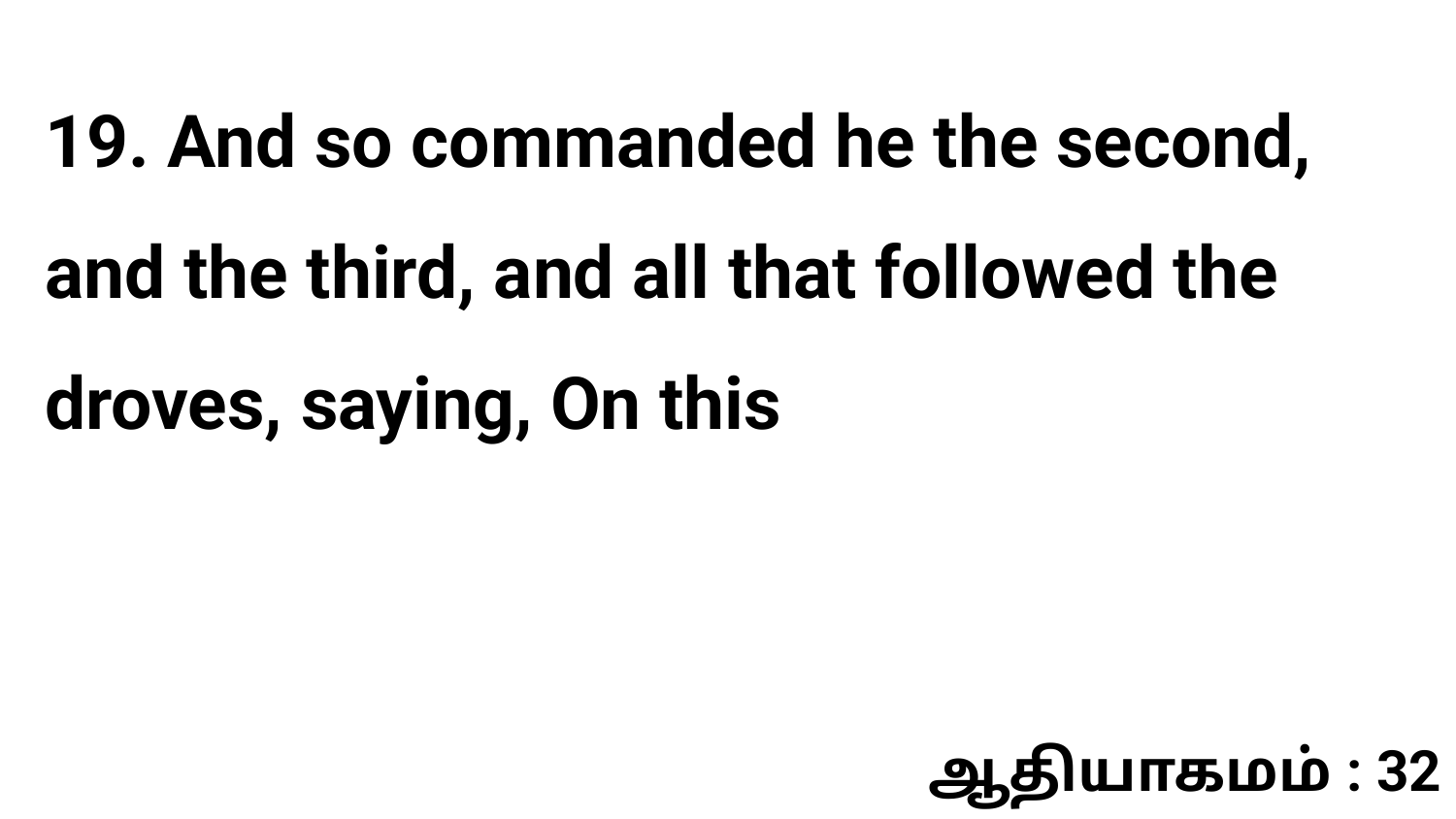

19. And so commanded he the second, and the third, and all that followed the droves, saying, On this
ஆதியாகமம் : 32